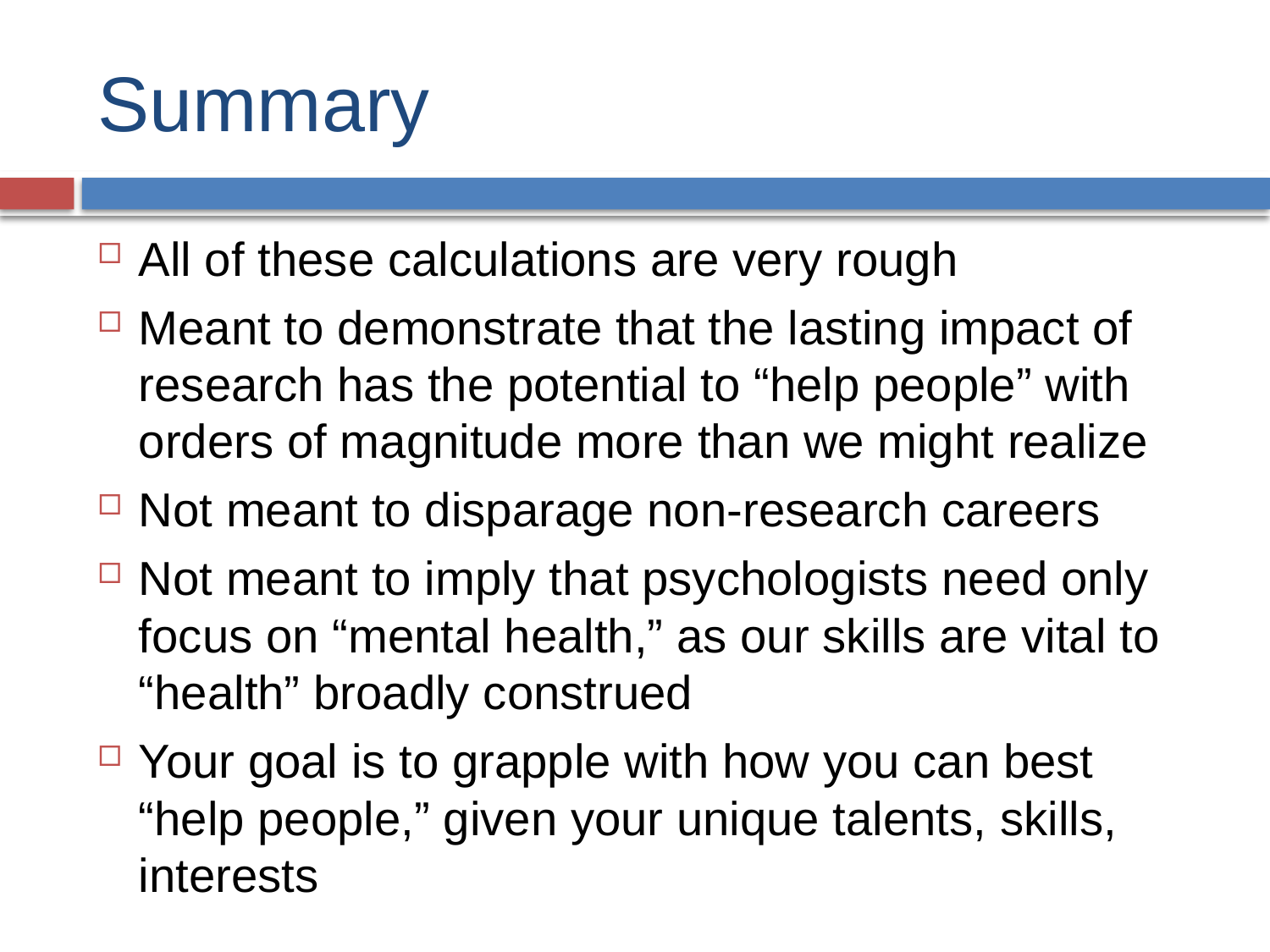

# Summary
All of these calculations are very rough
Meant to demonstrate that the lasting impact of research has the potential to “help people” with orders of magnitude more than we might realize
Not meant to disparage non-research careers
Not meant to imply that psychologists need only focus on “mental health,” as our skills are vital to “health” broadly construed
Your goal is to grapple with how you can best “help people,” given your unique talents, skills, interests